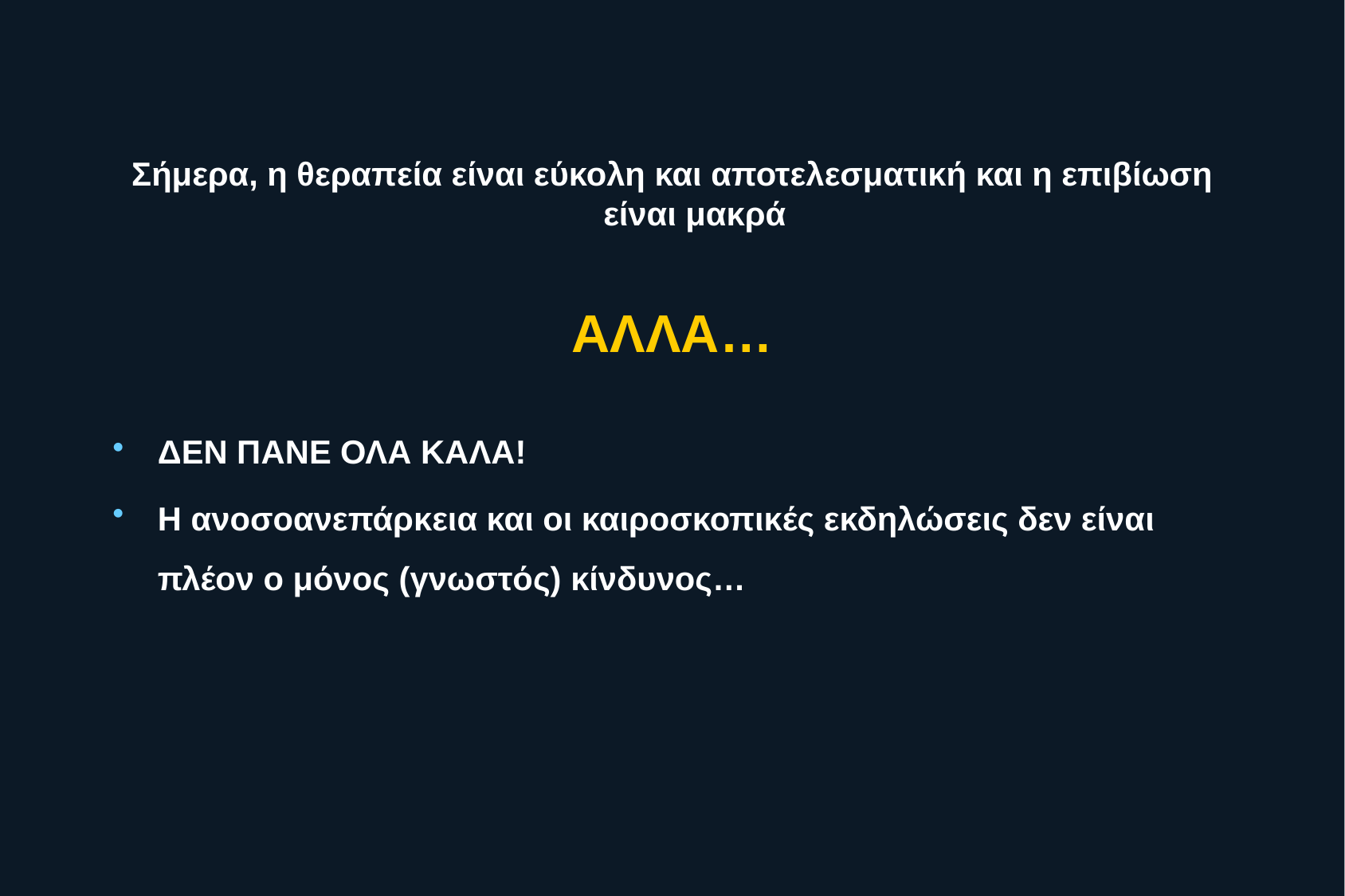

# Σήμερα, η θεραπεία είναι εύκολη και αποτελεσματική και η επιβίωση είναι μακρά

ΑΛΛΑ…

ΔΕΝ ΠΑΝΕ ΟΛΑ ΚΑΛΑ!
Η ανοσοανεπάρκεια και οι καιροσκοπικές εκδηλώσεις δεν είναι πλέον ο μόνος (γνωστός) κίνδυνος…